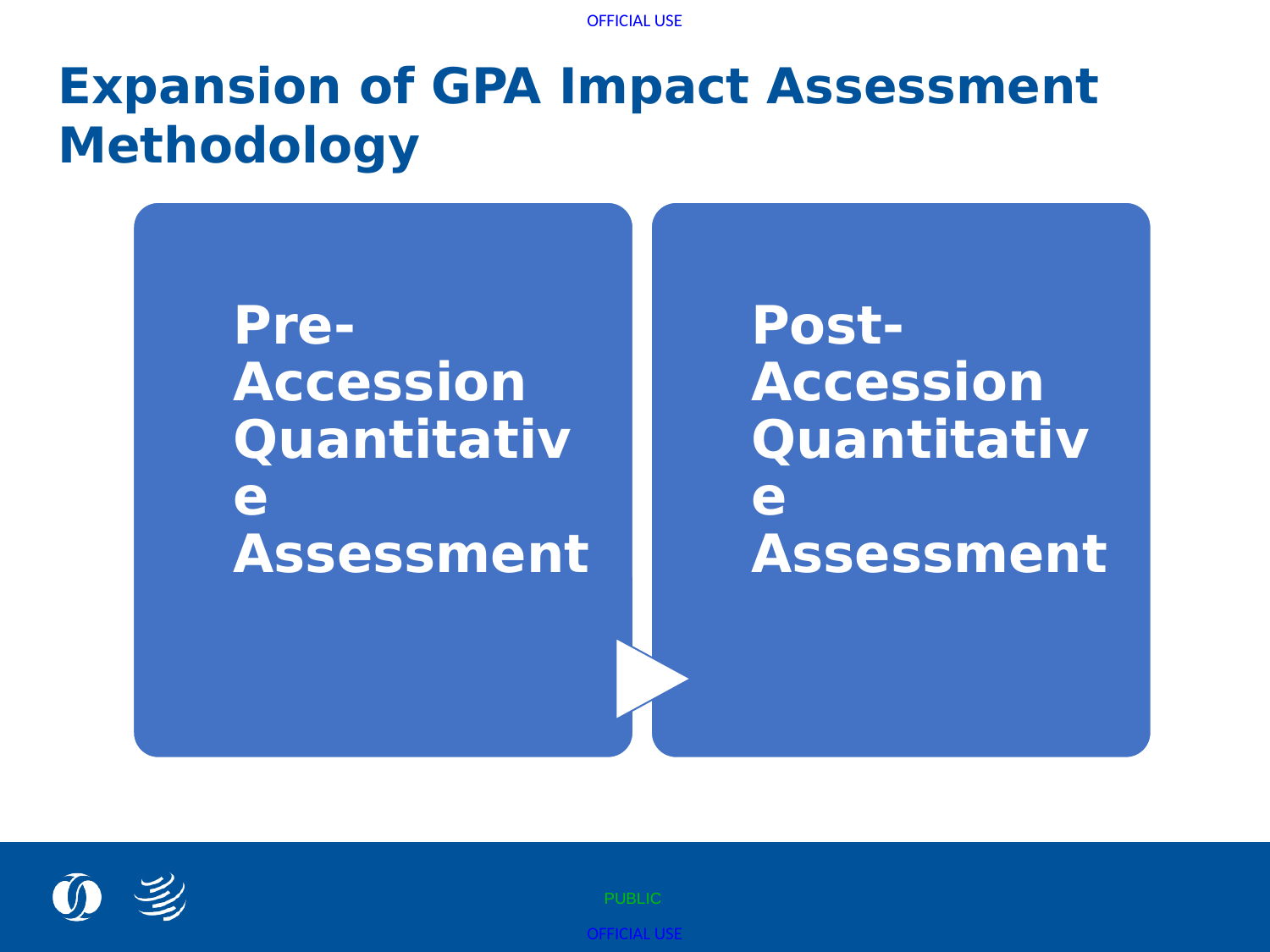

Expansion of GPA Impact Assessment Methodology

Pre-Accession Quantitative Assessment

Post-Accession Quantitative Assessment
PUBLIC